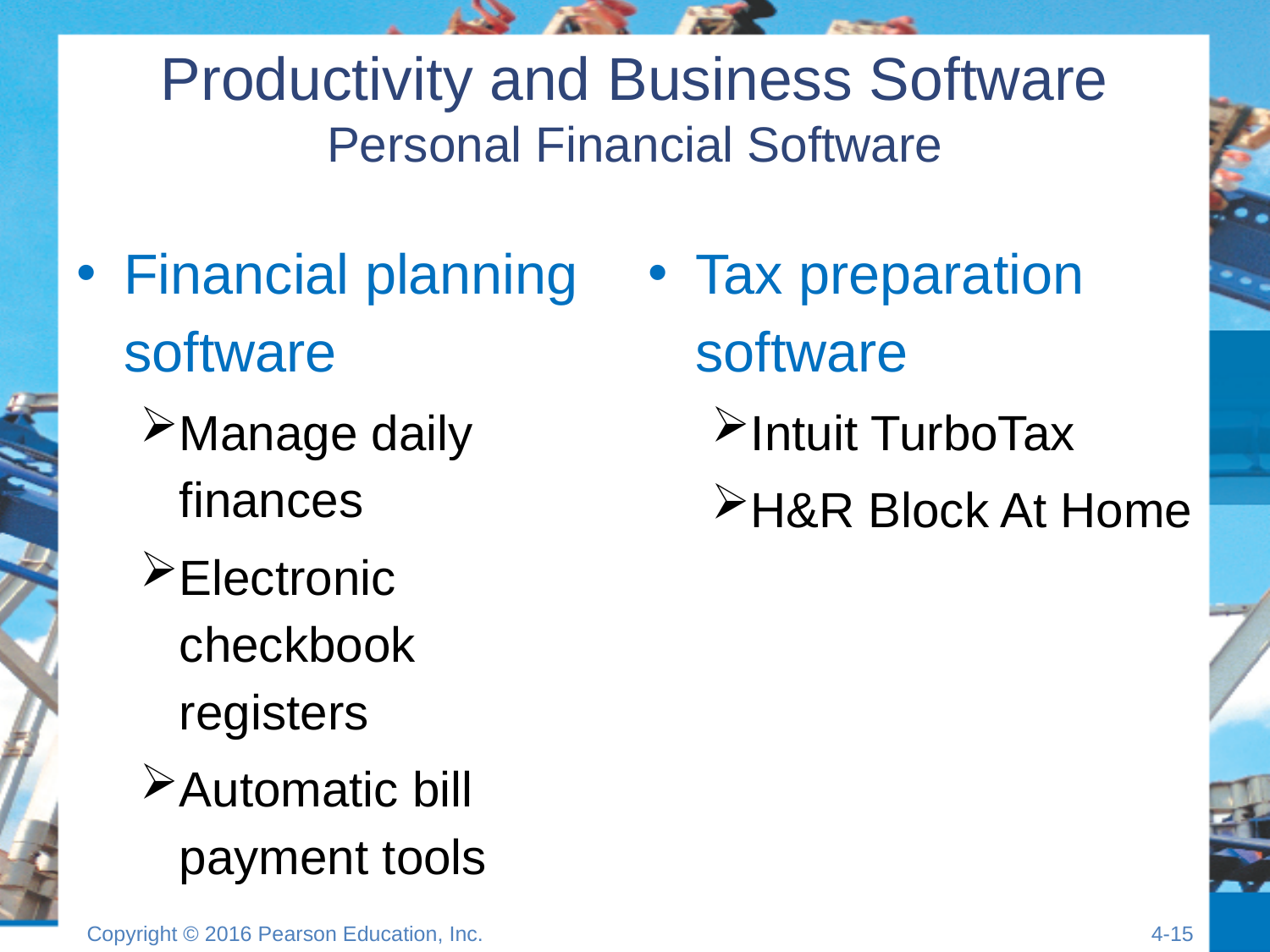

# Productivity and Business Software Personal Financial Software
Financial planning software
Manage daily finances
Electronic checkbook registers
Automatic bill payment tools
Tax preparation software
Intuit TurboTax
H&R Block At Home

Copyright © 2016 Pearson Education, Inc.
4-15